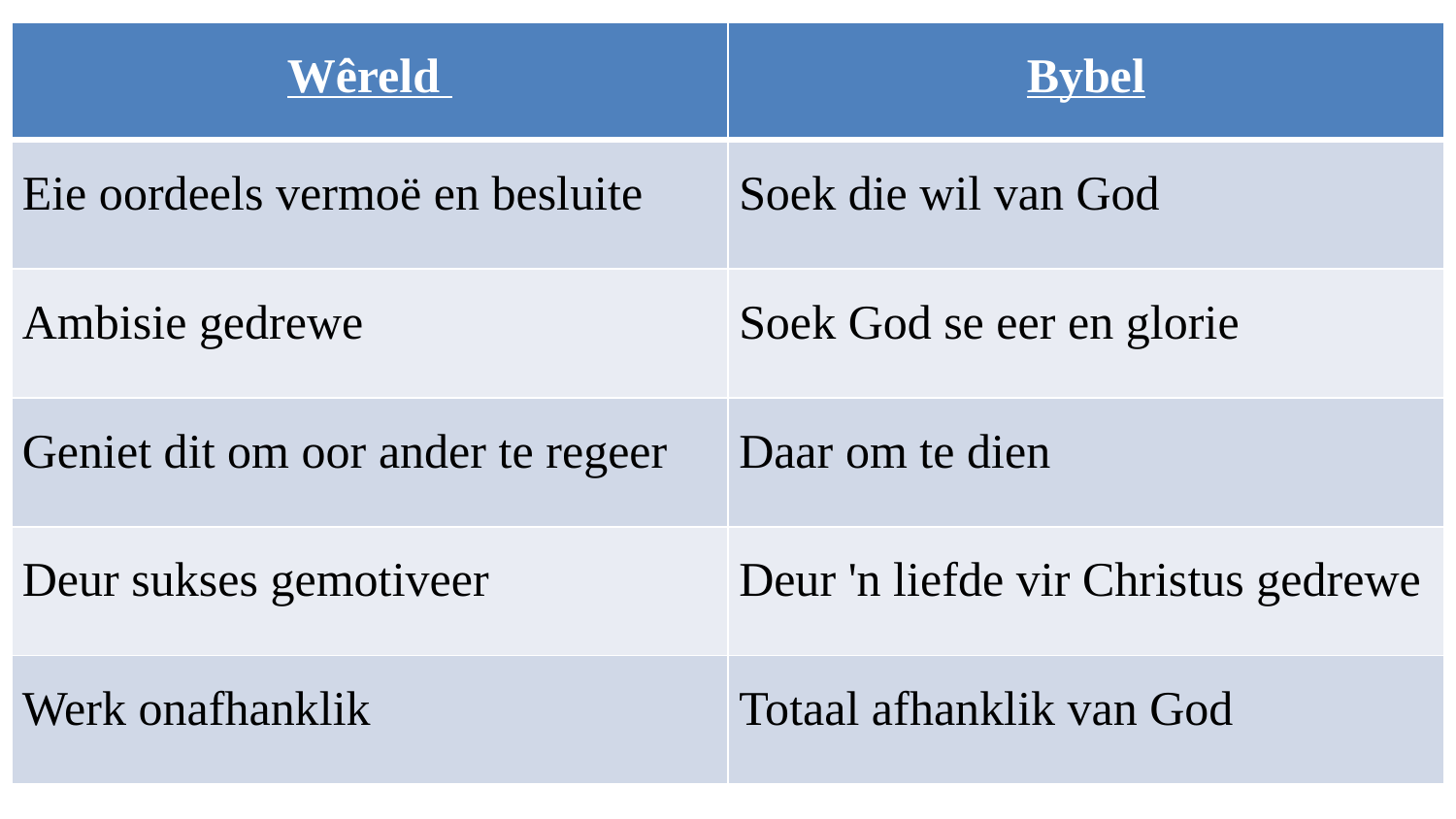

#
| Wêreld | Bybel |
| --- | --- |
| Eie oordeels vermoë en besluite | Soek die wil van God |
| Ambisie gedrewe | Soek God se eer en glorie |
| Geniet dit om oor ander te regeer | Daar om te dien |
| Deur sukses gemotiveer | Deur 'n liefde vir Christus gedrewe |
| Werk onafhanklik | Totaal afhanklik van God |